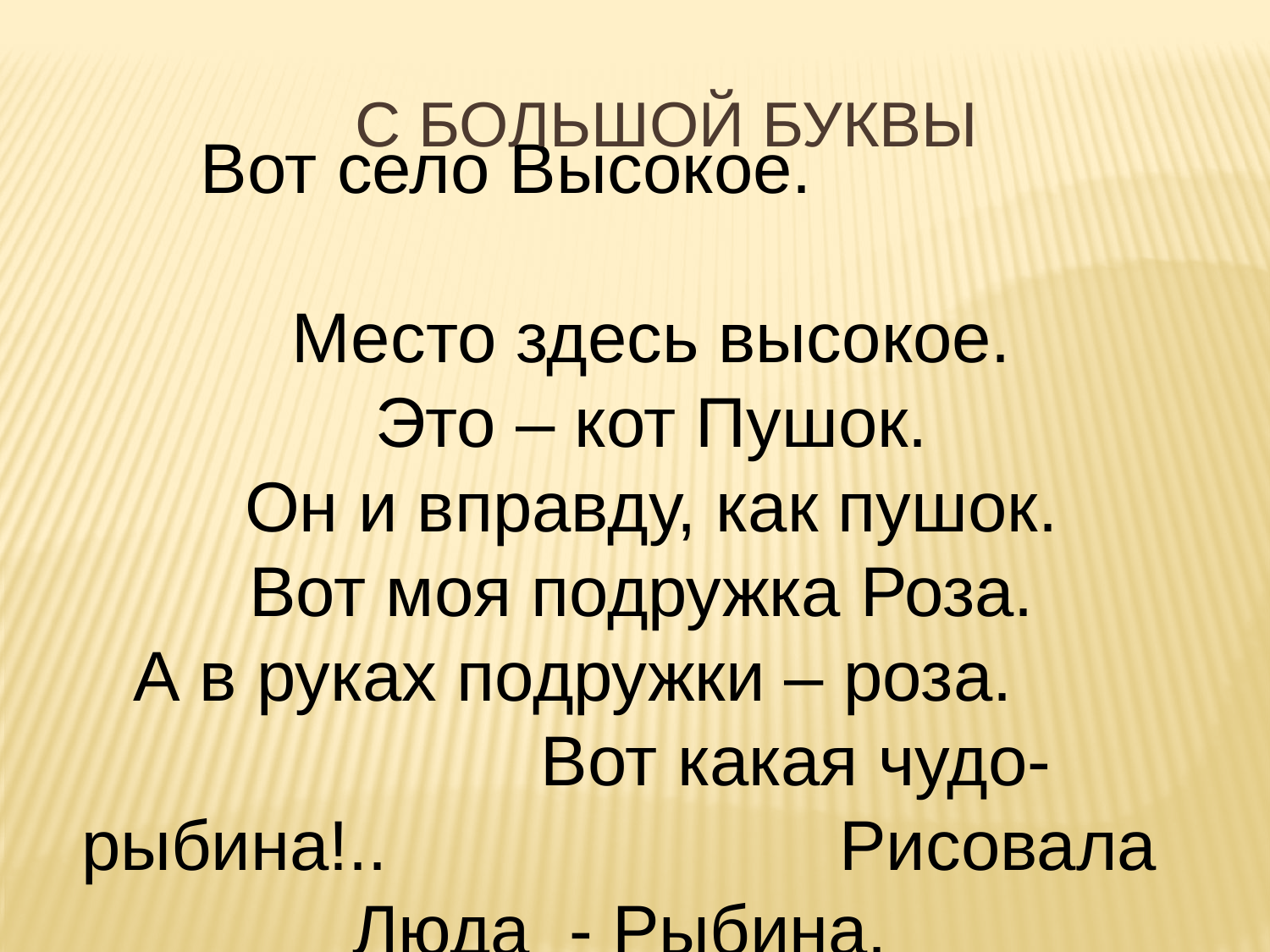

Вот село Высокое.
Место здесь высокое.
Это – кот Пушок.
Он и вправду, как пушок.
Вот моя подружка Роза.
А в руках подружки – роза.                           Вот какая чудо-рыбина!..                       Рисовала Люда  - Рыбина.

С большой буквы